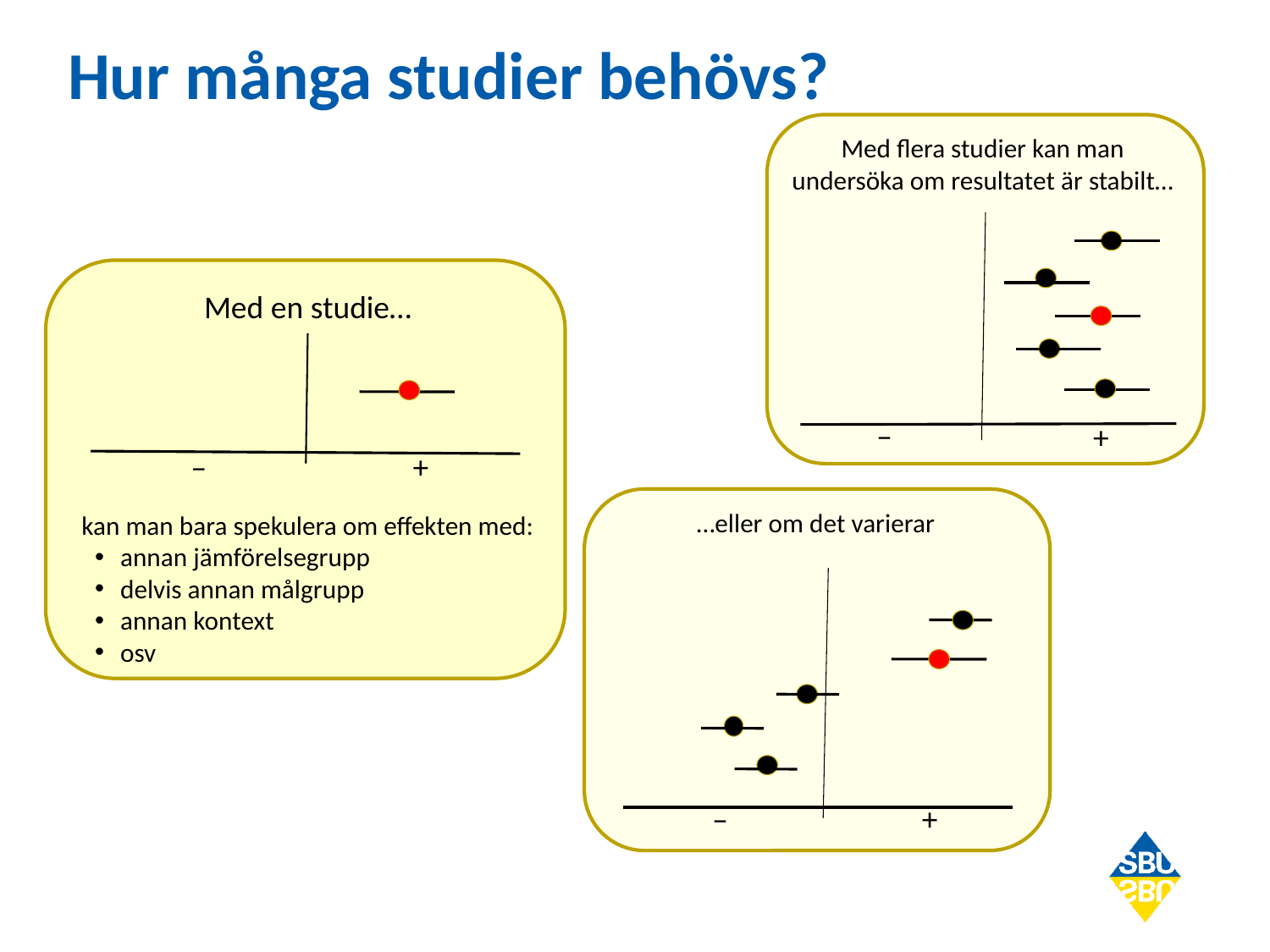

# Hur många studier behövs?
Med flera studier kan man undersöka om resultatet är stabilt…

Med en studie…

kan man bara spekulera om effekten med:
annan jämförelsegrupp
delvis annan målgrupp
annan kontext
osv

‒
+
+
‒
…eller om det varierar

‒
+